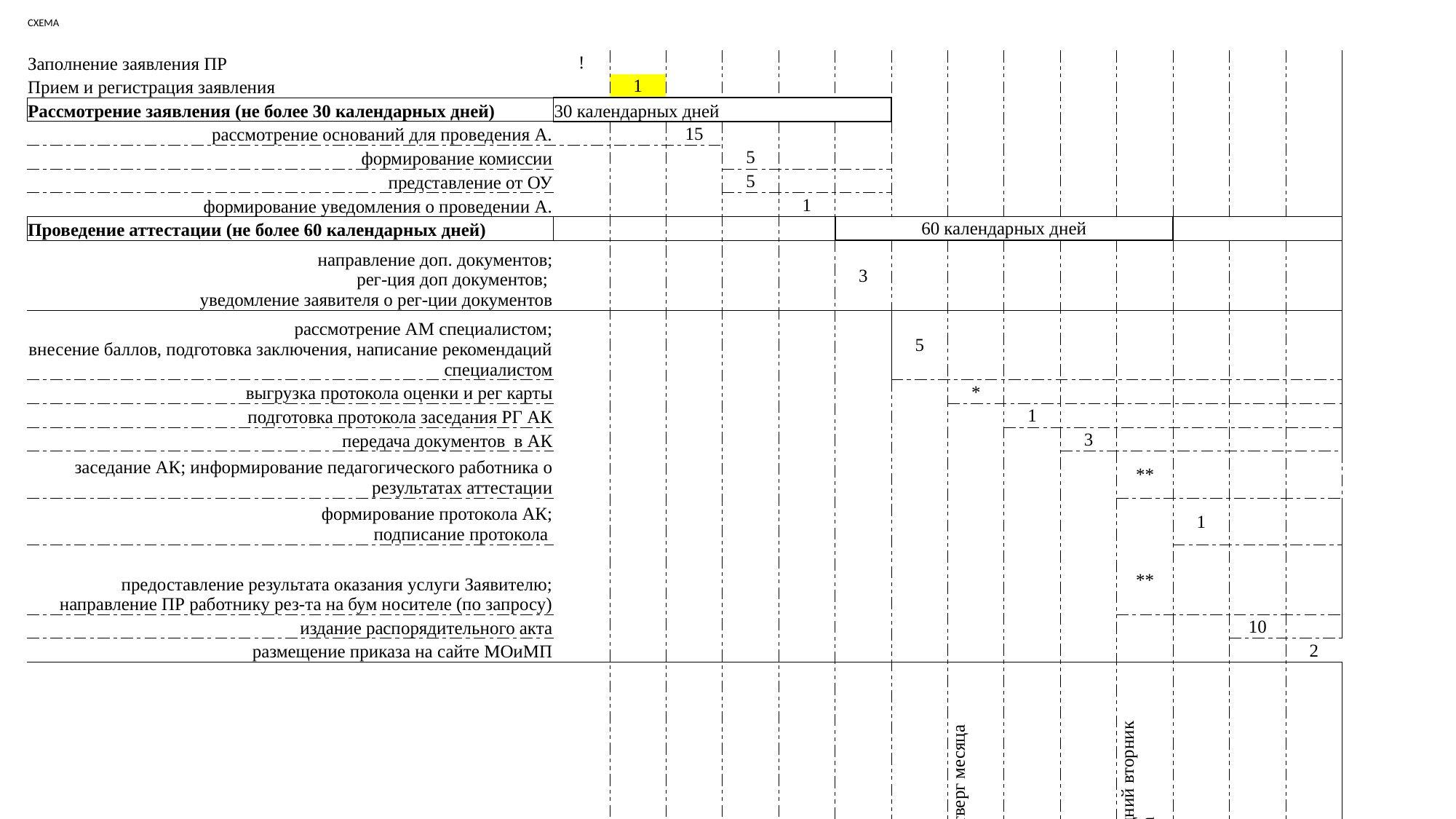

| СХЕМА |  |  |  |  |  |  |  |  |  |  |  |  |  |  |  |  |
| --- | --- | --- | --- | --- | --- | --- | --- | --- | --- | --- | --- | --- | --- | --- | --- | --- |
|  |  |  |  |  |  |  |  |  |  |  |  |  |  |  |  |  |
| Заполнение заявления ПР | ! |  |  |  |  |  |  |  |  |  |  |  |  |  |  |  |
| Прием и регистрация заявления |  | 1 |  |  |  |  |  |  |  |  |  |  |  |  |  |  |
| Рассмотрение заявления (не более 30 календарных дней) | 30 календарных дней |  |  |  |  |  |  |  |  |  |  |  |  |  |  |  |
| рассмотрение оснований для проведения А. |  |  | 15 |  |  |  |  |  |  |  |  |  |  |  |  |  |
| формирование комиссии |  |  |  | 5 |  |  |  |  |  |  |  |  |  |  |  |  |
| представление от ОУ |  |  |  | 5 |  |  |  |  |  |  |  |  |  |  |  |  |
| формирование уведомления о проведении А. |  |  |  |  | 1 |  |  |  |  |  |  |  |  |  |  |  |
| Проведение аттестации (не более 60 календарных дней) |  |  |  |  |  | 60 календарных дней |  |  |  |  |  |  |  |  |  |  |
| направление доп. документов; рег-ция доп документов; уведомление заявителя о рег-ции документов |  |  |  |  |  | 3 |  |  |  |  |  |  |  |  |  |  |
| рассмотрение АМ специалистом; внесение баллов, подготовка заключения, написание рекомендаций специалистом |  |  |  |  |  |  | 5 |  |  |  |  |  |  |  |  |  |
| выгрузка протокола оценки и рег карты |  |  |  |  |  |  |  | \* |  |  |  |  |  |  |  |  |
| подготовка протокола заседания РГ АК |  |  |  |  |  |  |  |  | 1 |  |  |  |  |  |  |  |
| передача документов в АК |  |  |  |  |  |  |  |  |  | 3 |  |  |  |  |  |  |
| заседание АК; информирование педагогического работника о результатах аттестации |  |  |  |  |  |  |  |  |  |  | \*\* |  |  |  |  |  |
| формирование протокола АК; подписание протокола |  |  |  |  |  |  |  |  |  |  |  | 1 |  |  |  |  |
| предоставление результата оказания услуги Заявителю; направление ПР работнику рез-та на бум носителе (по запросу) |  |  |  |  |  |  |  |  |  |  | \*\* |  |  |  |  |  |
| издание распорядительного акта |  |  |  |  |  |  |  |  |  |  |  |  | 10 |  |  |  |
| размещение приказа на сайте МОиМП |  |  |  |  |  |  |  |  |  |  |  |  |  | 2 |  |  |
|  |  | 1 | 16 | 21 | 22 | 23 | 5 | 2-й четверг месяца |  |  | последний вторник месяца |  |  |  |  |  |
|  |  |  |  |  |  |  |  |  |  |  |  |  |  |  |  |  |